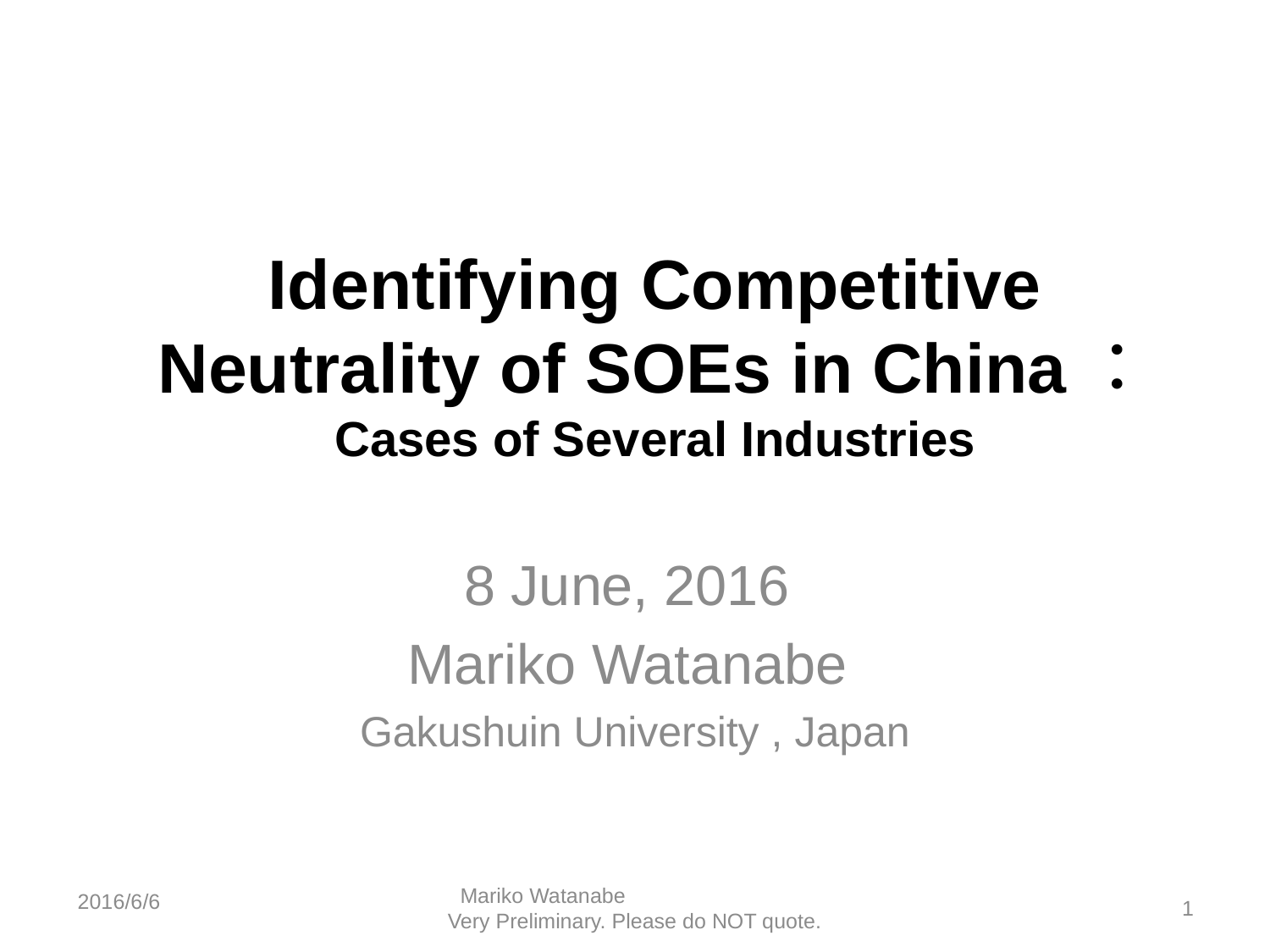

# Identifying Competitive Neutrality of SOEs in China： Cases of Several Industries
8 June, 2016
Mariko Watanabe
Gakushuin University , Japan

2016/6/6
Mariko Watanabe                                Very Preliminary. Please do NOT quote.
1